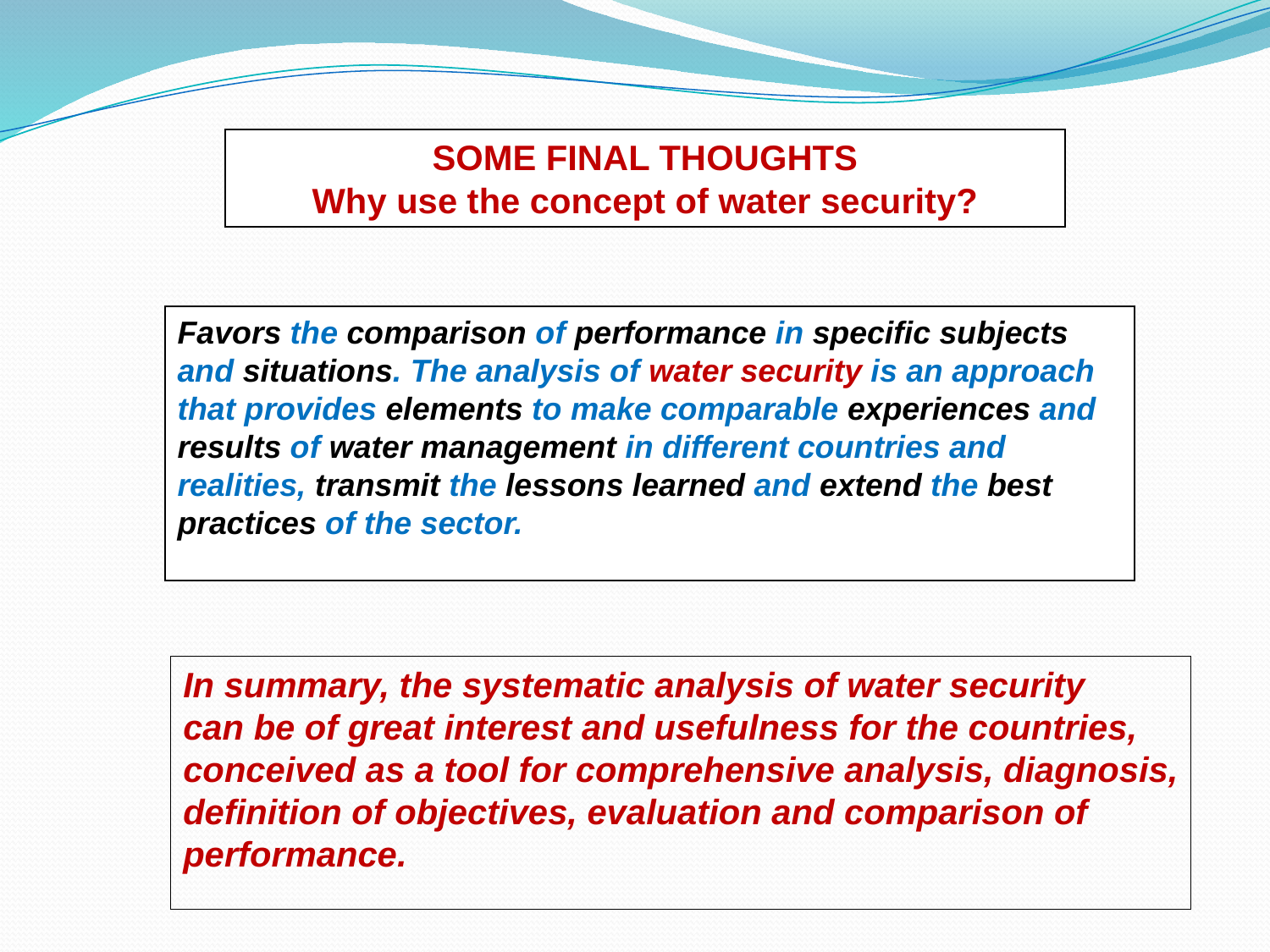

SOME FINAL THOUGHTS
Why use the concept of water security?
Favors the comparison of performance in specific subjects and situations. The analysis of water security is an approach that provides elements to make comparable experiences and results of water management in different countries and realities, transmit the lessons learned and extend the best practices of the sector.

In summary, the systematic analysis of water security
can be of great interest and usefulness for the countries,
conceived as a tool for comprehensive analysis, diagnosis,
definition of objectives, evaluation and comparison of
performance.